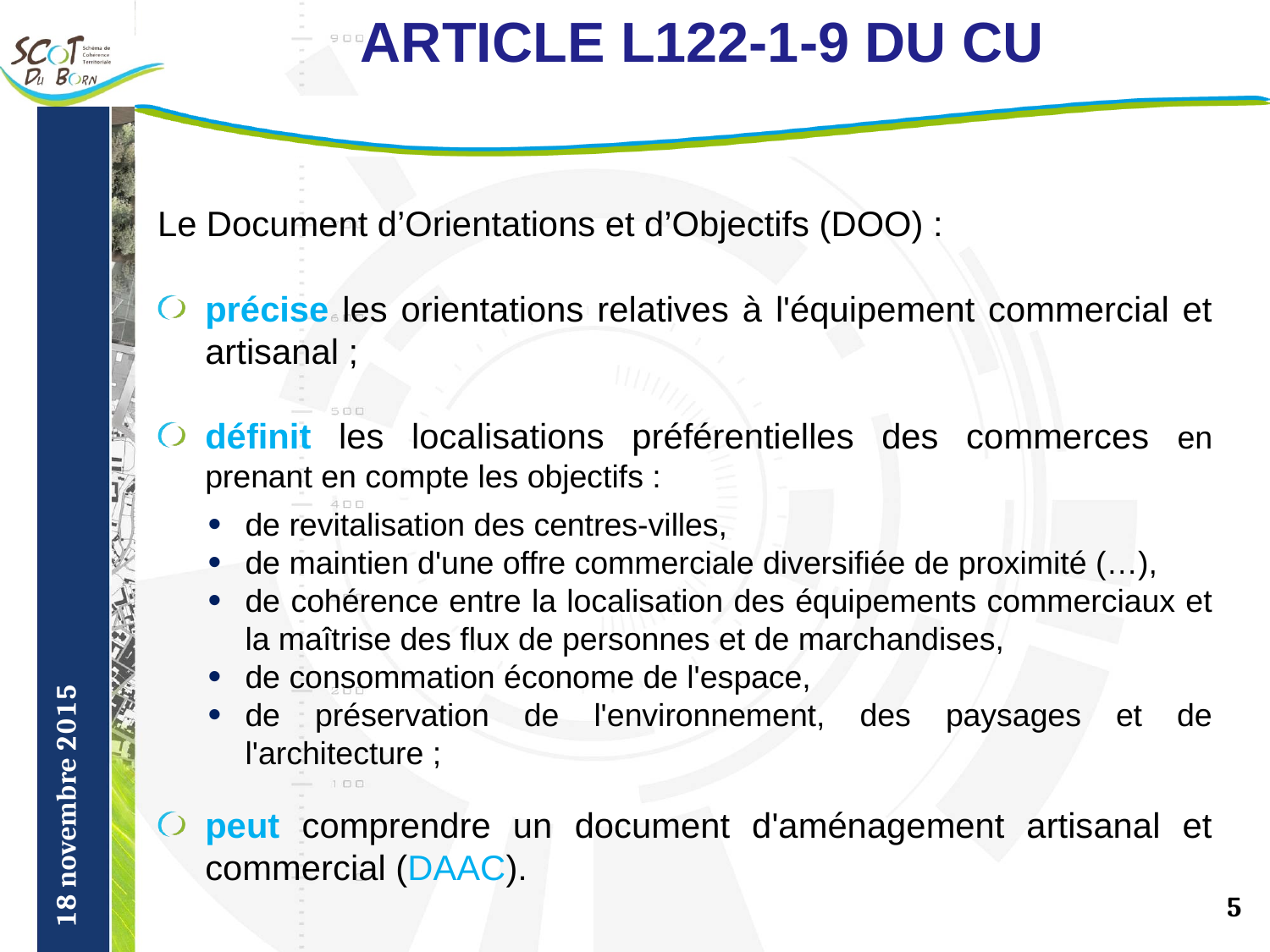

# Article L122-1-9 du CU

Le Document d’Orientations et d’Objectifs (DOO) :
précise les orientations relatives à l'équipement commercial et artisanal ;
définit les localisations préférentielles des commerces en prenant en compte les objectifs :
de revitalisation des centres-villes,
de maintien d'une offre commerciale diversifiée de proximité (…),
de cohérence entre la localisation des équipements commerciaux et la maîtrise des flux de personnes et de marchandises,
de consommation économe de l'espace,
de préservation de l'environnement, des paysages et de l'architecture ;
peut comprendre un document d'aménagement artisanal et commercial (DAAC).
18 novembre 2015
5